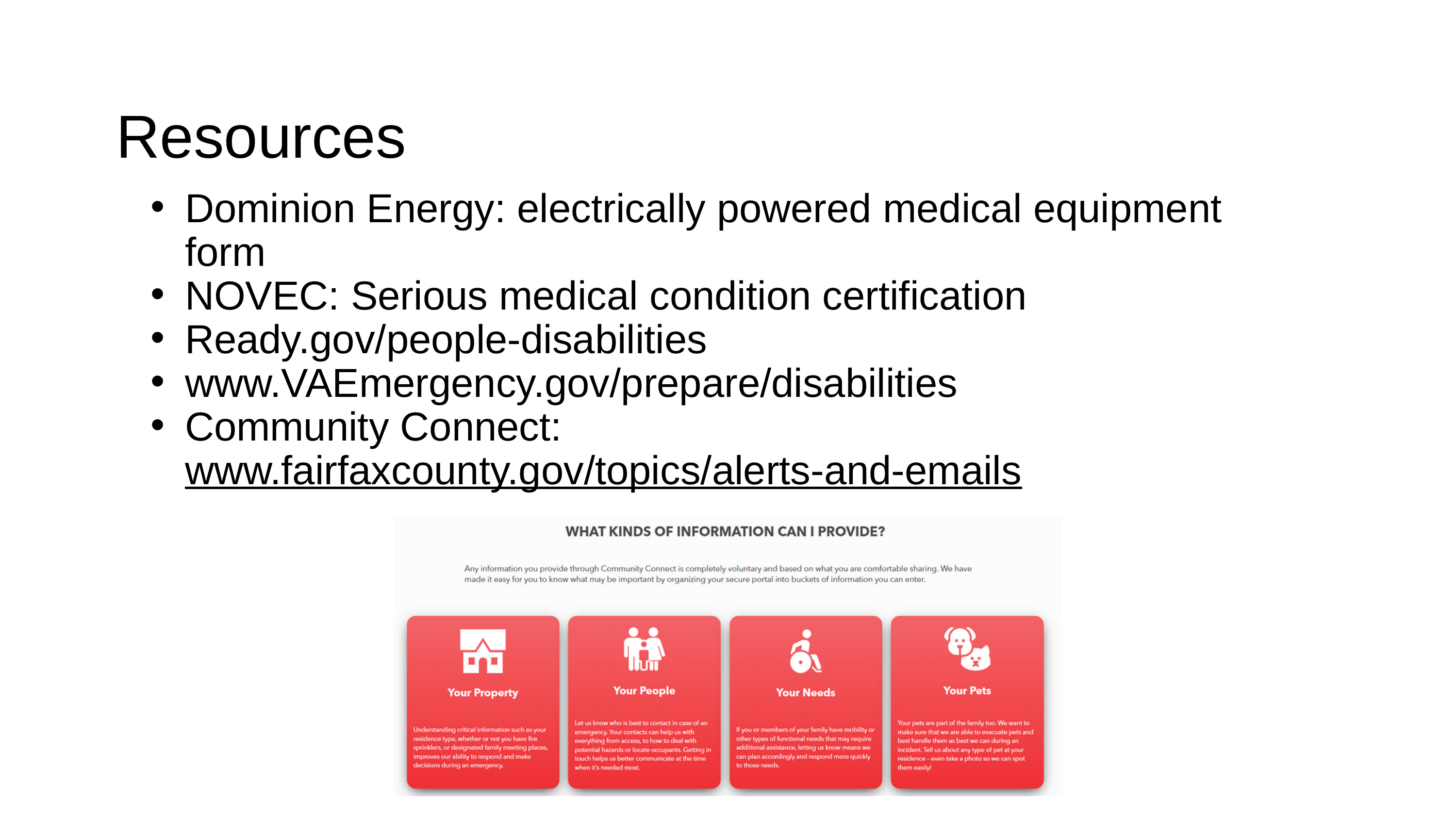

Resources
Dominion Energy: electrically powered medical equipment form
NOVEC: Serious medical condition certification
Ready.gov/people-disabilities
www.VAEmergency.gov/prepare/disabilities
Community Connect: www.fairfaxcounty.gov/topics/alerts-and-emails